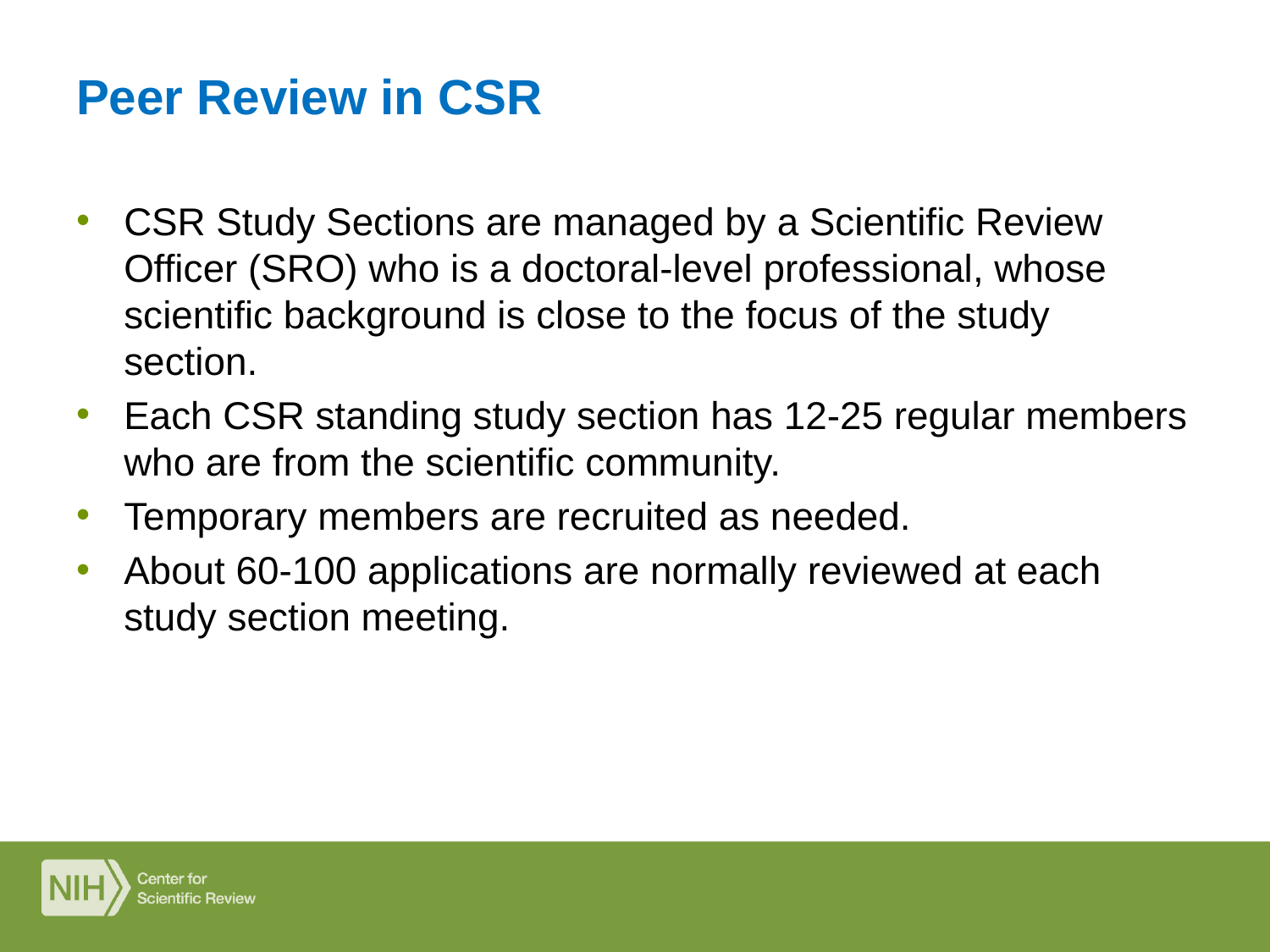

# Peer Review in CSR
CSR Study Sections are managed by a Scientific Review Officer (SRO) who is a doctoral-level professional, whose scientific background is close to the focus of the study section.
Each CSR standing study section has 12-25 regular members who are from the scientific community.
Temporary members are recruited as needed.
About 60-100 applications are normally reviewed at each study section meeting.